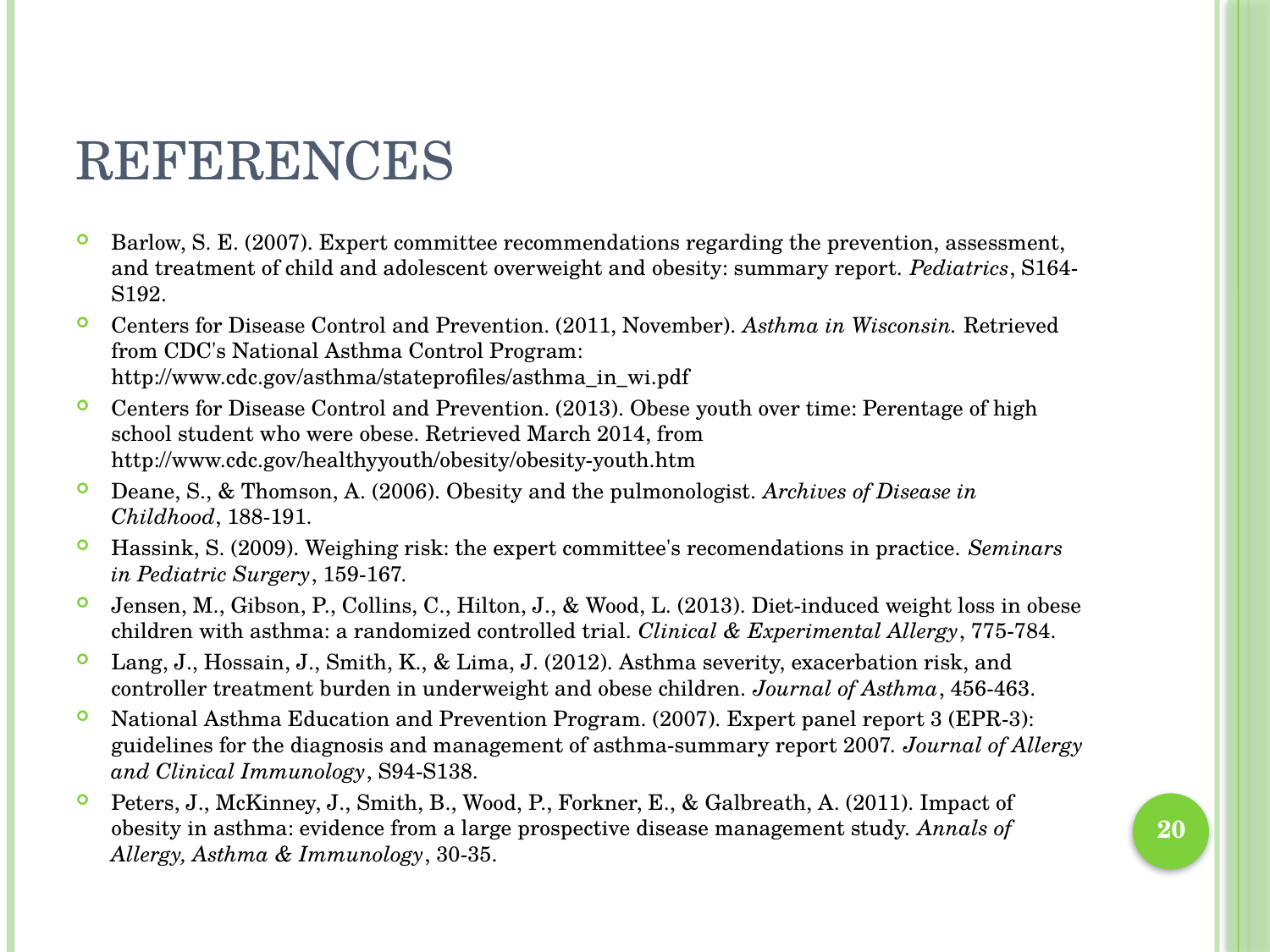

# References
Barlow, S. E. (2007). Expert committee recommendations regarding the prevention, assessment, and treatment of child and adolescent overweight and obesity: summary report. Pediatrics, S164-S192.
Centers for Disease Control and Prevention. (2011, November). Asthma in Wisconsin. Retrieved from CDC's National Asthma Control Program: http://www.cdc.gov/asthma/stateprofiles/asthma_in_wi.pdf
Centers for Disease Control and Prevention. (2013). Obese youth over time: Perentage of high school student who were obese. Retrieved March 2014, from http://www.cdc.gov/healthyyouth/obesity/obesity-youth.htm
Deane, S., & Thomson, A. (2006). Obesity and the pulmonologist. Archives of Disease in Childhood, 188-191.
Hassink, S. (2009). Weighing risk: the expert committee's recomendations in practice. Seminars in Pediatric Surgery, 159-167.
Jensen, M., Gibson, P., Collins, C., Hilton, J., & Wood, L. (2013). Diet-induced weight loss in obese children with asthma: a randomized controlled trial. Clinical & Experimental Allergy, 775-784.
Lang, J., Hossain, J., Smith, K., & Lima, J. (2012). Asthma severity, exacerbation risk, and controller treatment burden in underweight and obese children. Journal of Asthma, 456-463.
National Asthma Education and Prevention Program. (2007). Expert panel report 3 (EPR-3): guidelines for the diagnosis and management of asthma-summary report 2007. Journal of Allergy and Clinical Immunology, S94-S138.
Peters, J., McKinney, J., Smith, B., Wood, P., Forkner, E., & Galbreath, A. (2011). Impact of obesity in asthma: evidence from a large prospective disease management study. Annals of Allergy, Asthma & Immunology, 30-35.
20